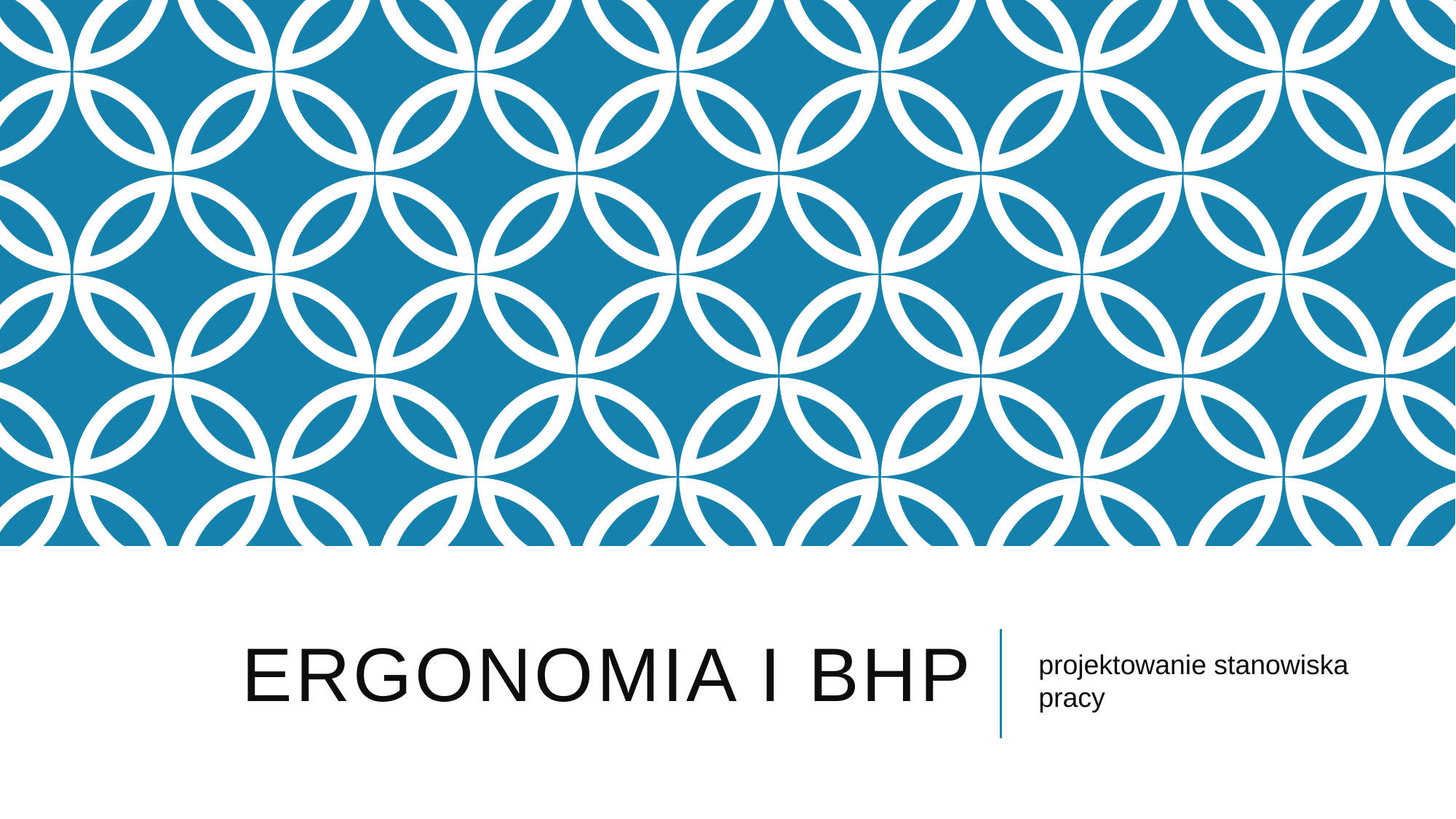

# Ergonomia i BHP
projektowanie stanowiska pracy